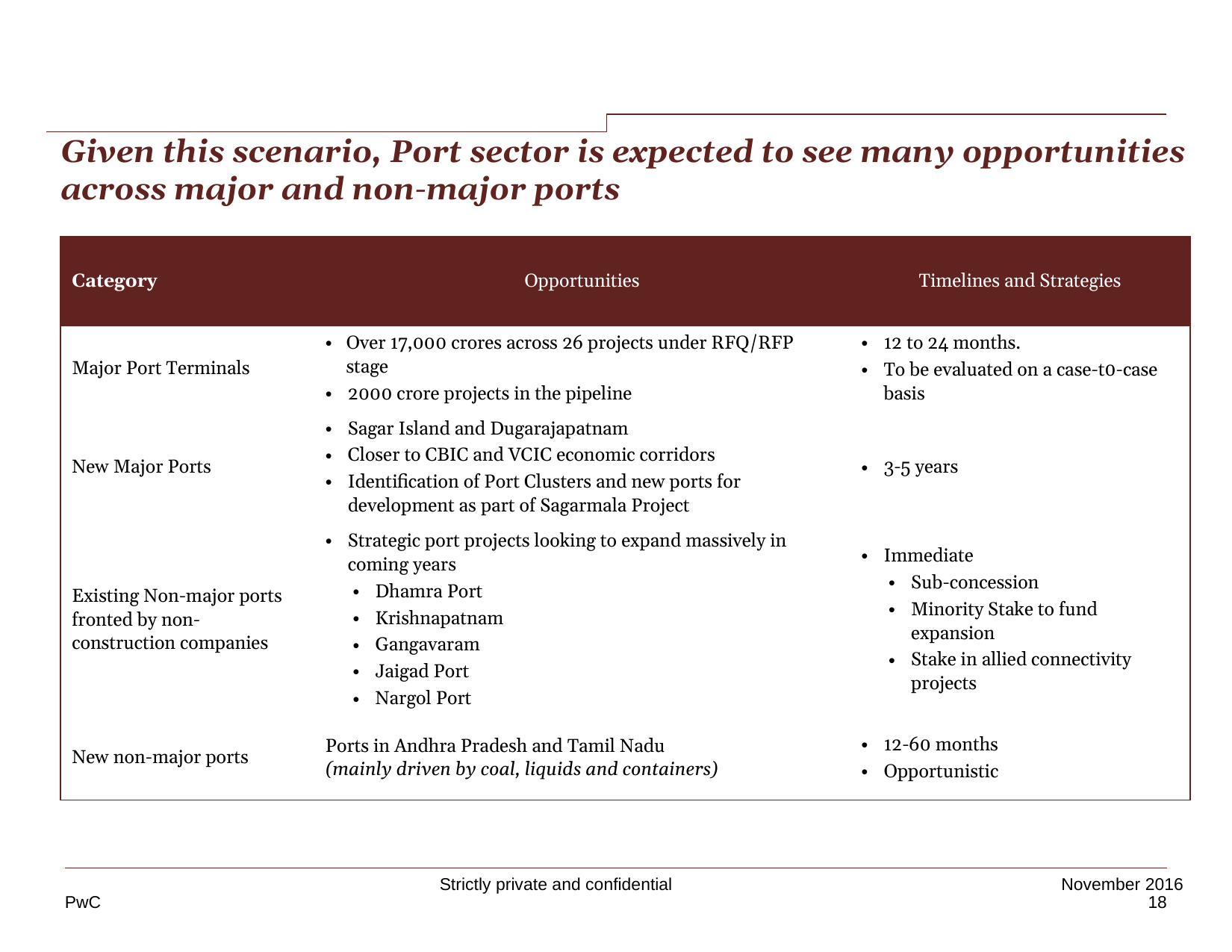

# Given this scenario, Port sector is expected to see many opportunities across major and non-major ports
| Category | Opportunities | Timelines and Strategies |
| --- | --- | --- |
| Major Port Terminals | Over 17,000 crores across 26 projects under RFQ/RFP stage 2000 crore projects in the pipeline | 12 to 24 months. To be evaluated on a case-t0-case basis |
| New Major Ports | Sagar Island and Dugarajapatnam Closer to CBIC and VCIC economic corridors Identification of Port Clusters and new ports for development as part of Sagarmala Project | 3-5 years |
| Existing Non-major ports fronted by non-construction companies | Strategic port projects looking to expand massively in coming years Dhamra Port Krishnapatnam Gangavaram Jaigad Port Nargol Port | Immediate Sub-concession Minority Stake to fund expansion Stake in allied connectivity projects |
| New non-major ports | Ports in Andhra Pradesh and Tamil Nadu (mainly driven by coal, liquids and containers) | 12-60 months Opportunistic |
18